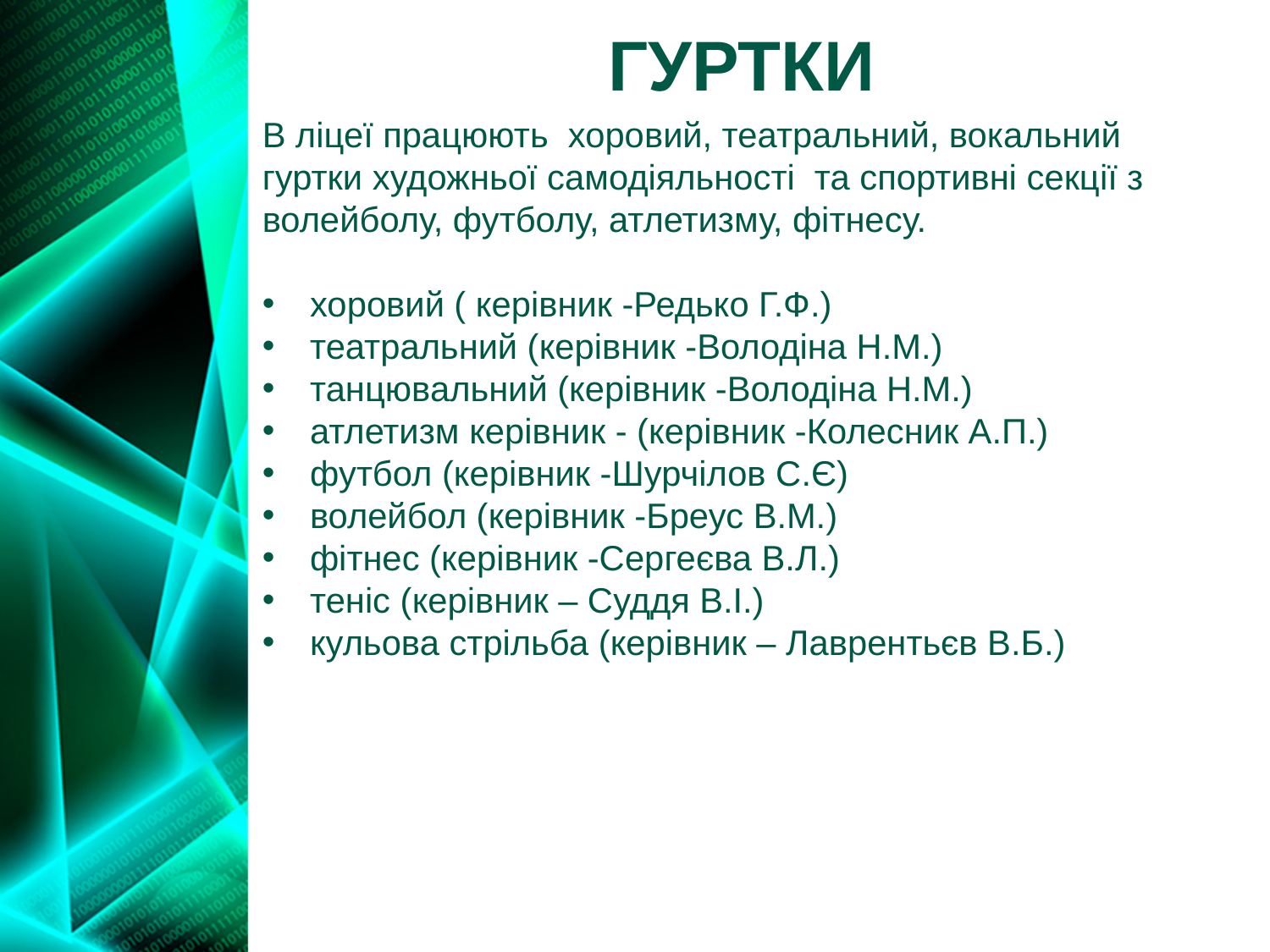

# ГУРТКИ
В ліцеї працюють  хоровий, театральний, вокальний гуртки художньої самодіяльності  та спортивні секції з волейболу, футболу, атлетизму, фітнесу.

хоровий ( керівник -Редько Г.Ф.)
театральний (керівник -Володіна Н.М.)
танцювальний (керівник -Володіна Н.М.)
атлетизм керівник - (керівник -Колесник А.П.)
футбол (керівник -Шурчілов С.Є)
волейбол (керівник -Бреус В.М.)
фітнес (керівник -Сергеєва В.Л.)
теніс (керівник – Суддя В.І.)
кульова стрільба (керівник – Лаврентьєв В.Б.)